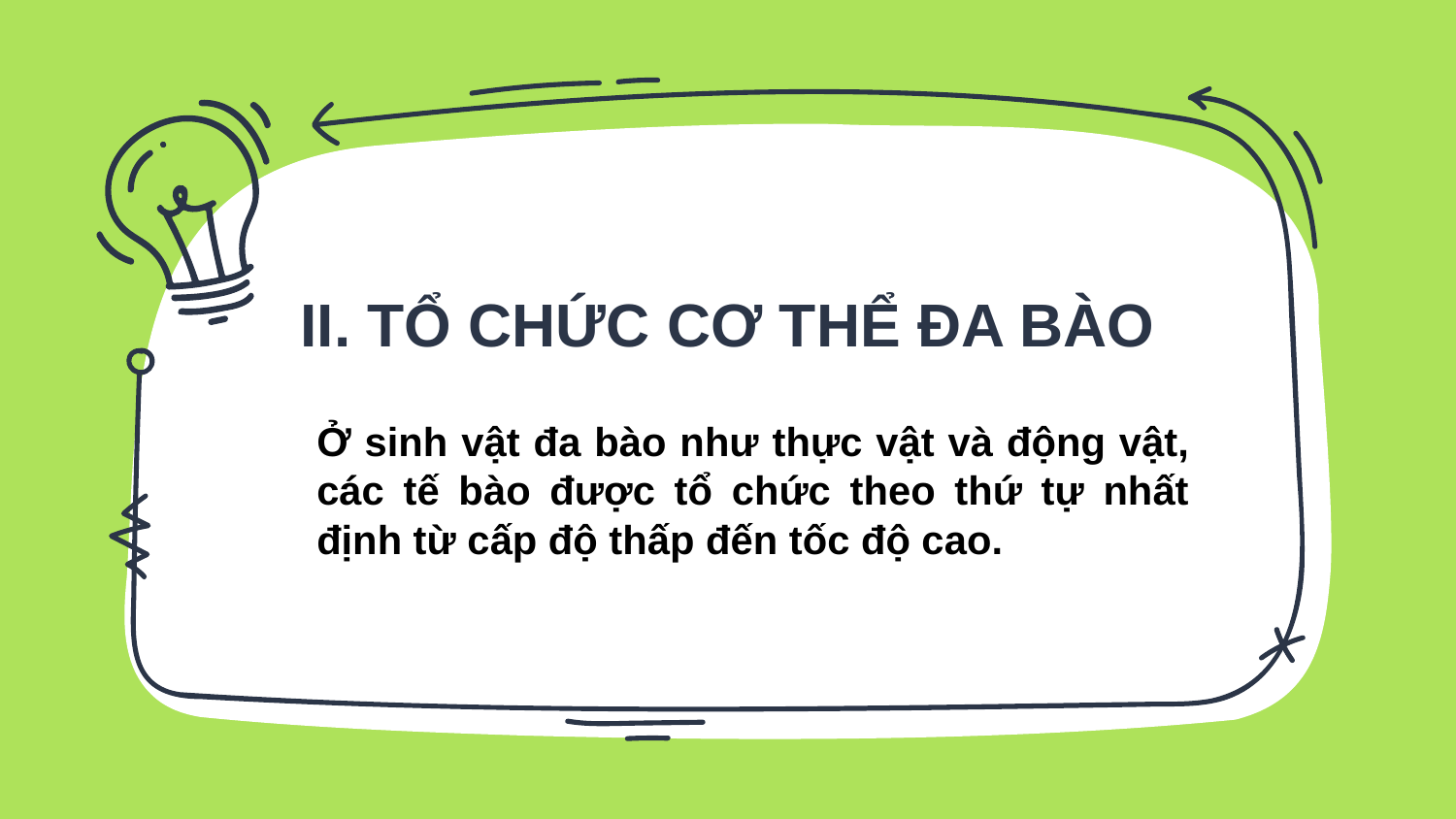

# II. TỔ CHỨC CƠ THỂ ĐA BÀO
Ở sinh vật đa bào như thực vật và động vật, các tế bào được tổ chức theo thứ tự nhất định từ cấp độ thấp đến tốc độ cao.